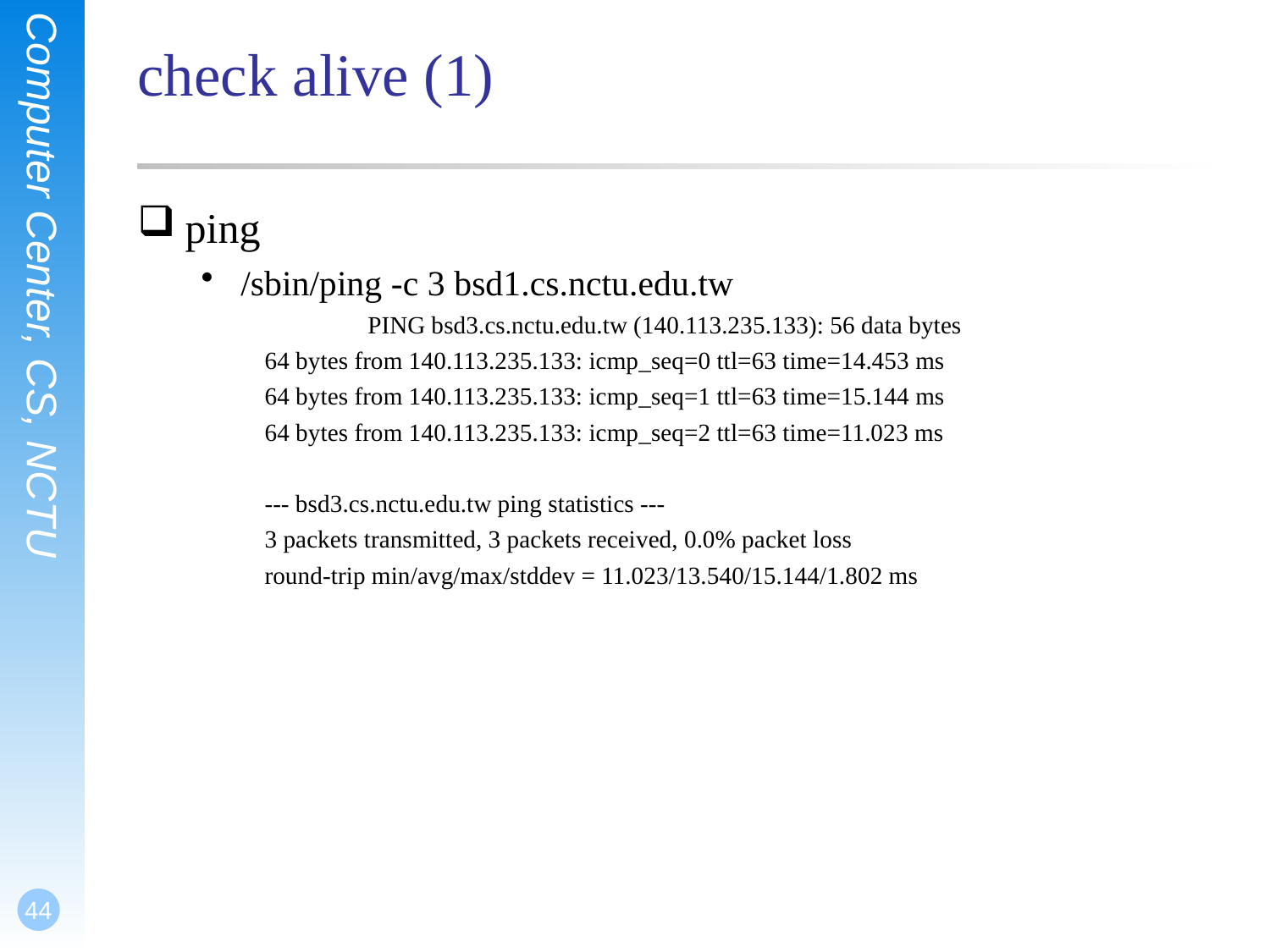

# check alive (1)
ping
/sbin/ping -c 3 bsd1.cs.nctu.edu.tw
		PING bsd3.cs.nctu.edu.tw (140.113.235.133): 56 data bytes
64 bytes from 140.113.235.133: icmp_seq=0 ttl=63 time=14.453 ms
64 bytes from 140.113.235.133: icmp_seq=1 ttl=63 time=15.144 ms
64 bytes from 140.113.235.133: icmp_seq=2 ttl=63 time=11.023 ms

--- bsd3.cs.nctu.edu.tw ping statistics ---
3 packets transmitted, 3 packets received, 0.0% packet loss
round-trip min/avg/max/stddev = 11.023/13.540/15.144/1.802 ms